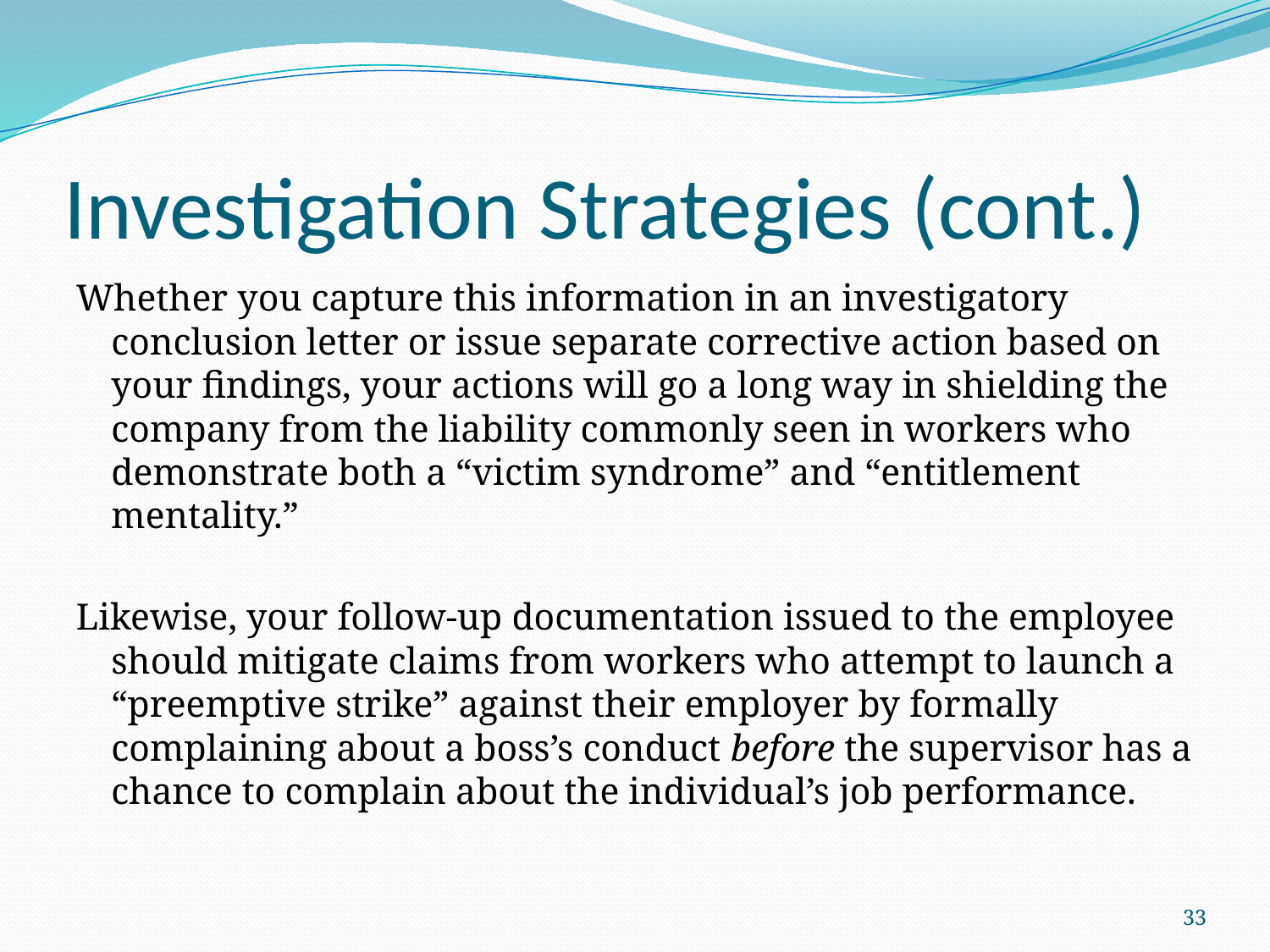

# Investigation Strategies (cont.)
Whether you capture this information in an investigatory conclusion letter or issue separate corrective action based on your findings, your actions will go a long way in shielding the company from the liability commonly seen in workers who demonstrate both a “victim syndrome” and “entitlement mentality.”

Likewise, your follow-up documentation issued to the employee should mitigate claims from workers who attempt to launch a “preemptive strike” against their employer by formally complaining about a boss’s conduct before the supervisor has a chance to complain about the individual’s job performance.

33